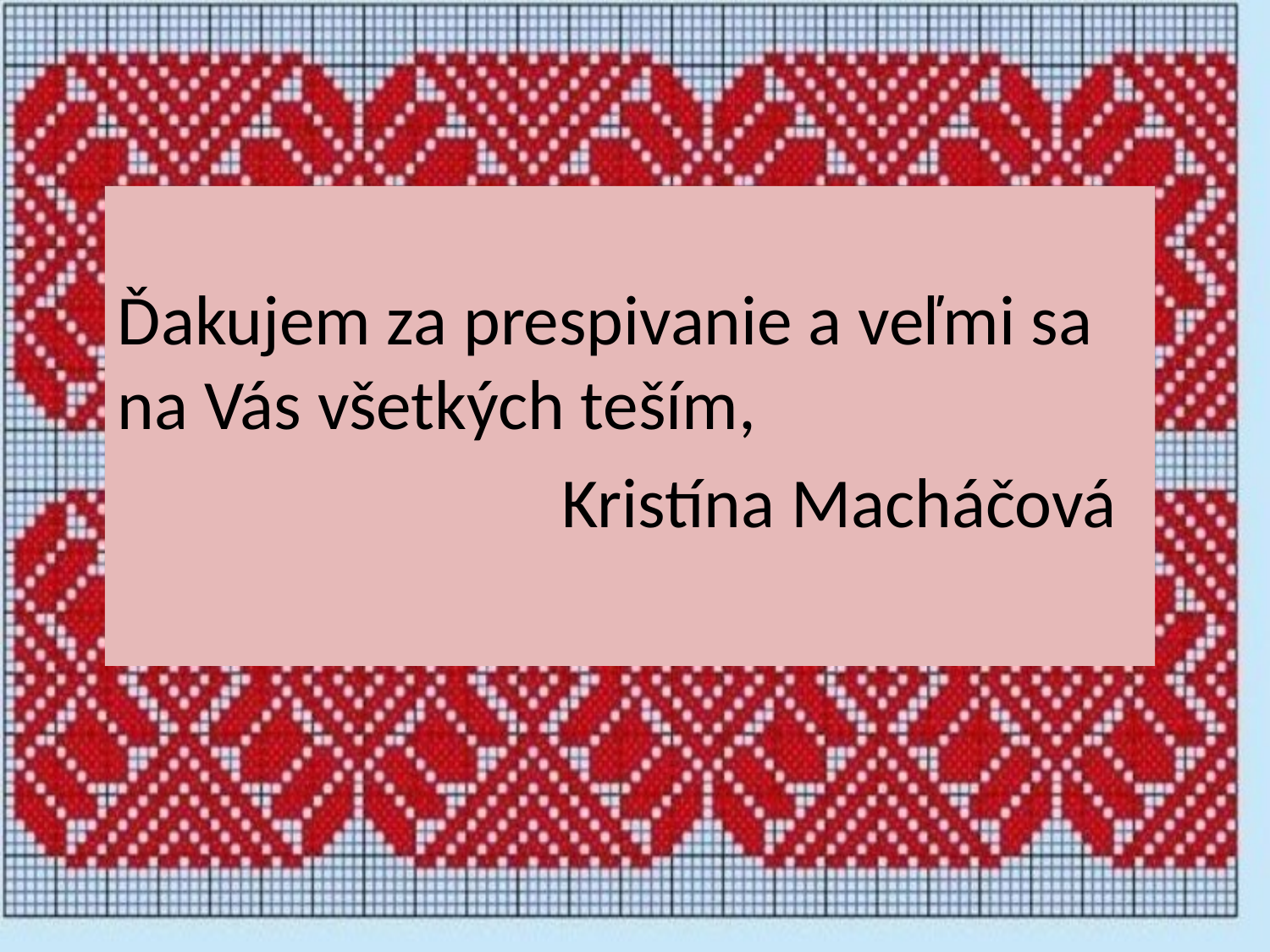

Ďakujem za prespivanie a veľmi sa na Vás všetkých teším,
Kristína Macháčová